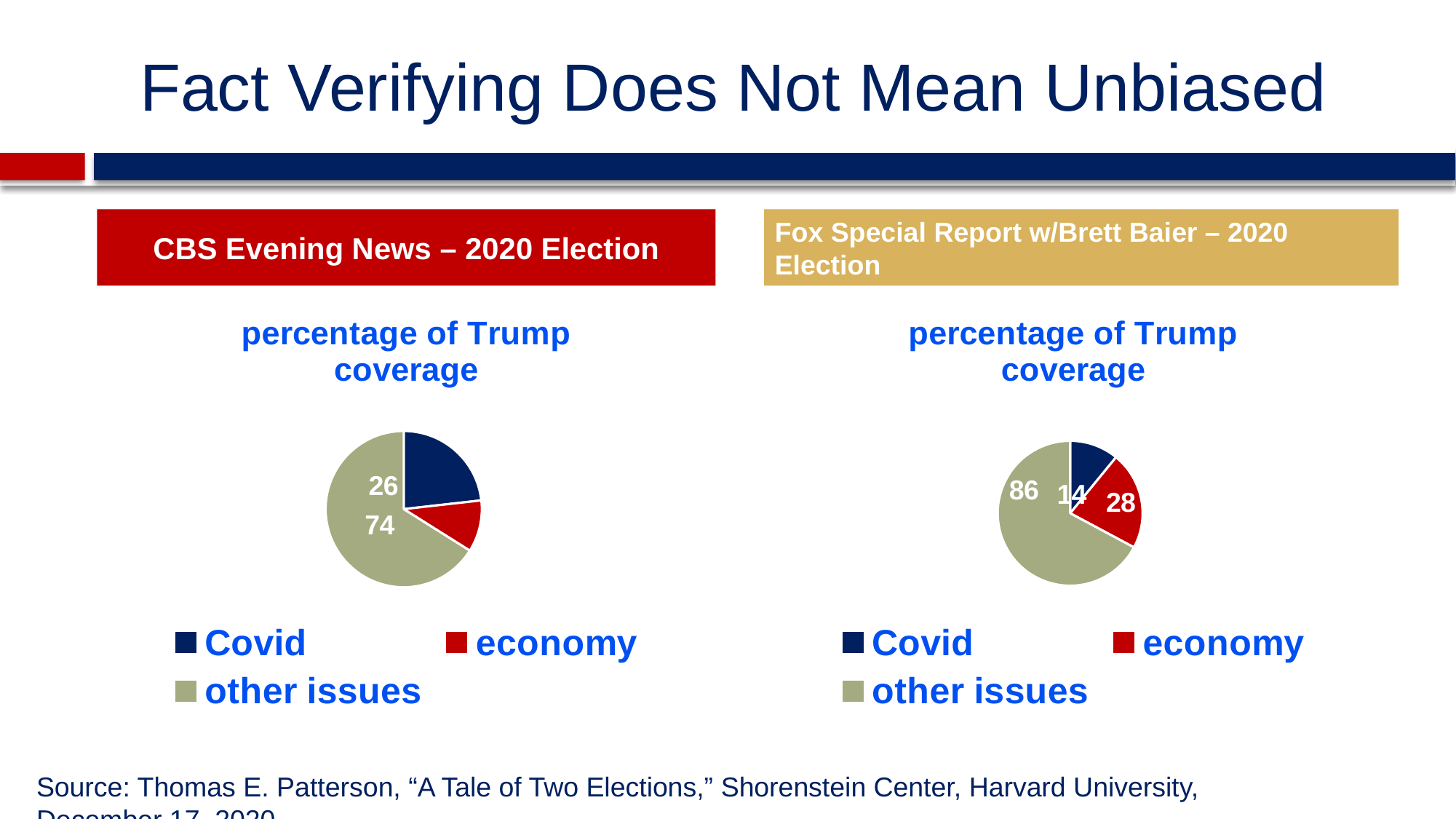

# Fact Verifying Does Not Mean Unbiased
CBS Evening News – 2020 Election
Fox Special Report w/Brett Baier – 2020 Election

### Chart:

| Category | percentage of Trump coverage |
|---|---|
| Covid | 26.0 |
| economy | 12.0 |
| other issues | 74.0 |

### Chart:

| Category | percentage of Trump coverage |
|---|---|
| Covid | 14.0 |
| economy | 28.0 |
| other issues | 86.0 |
Source: Thomas E. Patterson, “A Tale of Two Elections,” Shorenstein Center, Harvard University, December 17, 2020